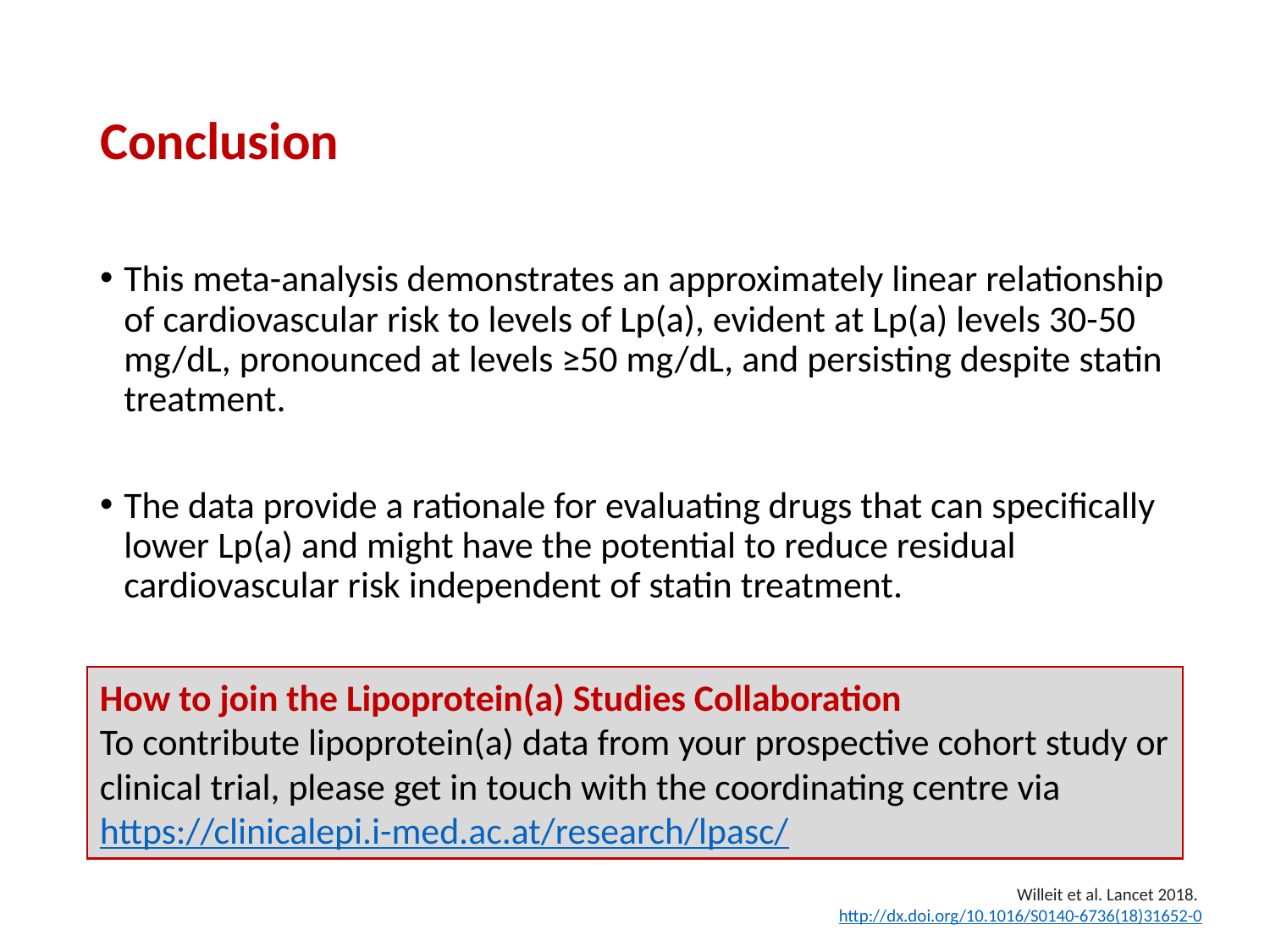

# Conclusion
This meta-analysis demonstrates an approximately linear relationship of cardiovascular risk to levels of Lp(a), evident at Lp(a) levels 30-50 mg/dL, pronounced at levels ≥50 mg/dL, and persisting despite statin treatment.

The data provide a rationale for evaluating drugs that can specifically lower Lp(a) and might have the potential to reduce residual cardiovascular risk independent of statin treatment.

How to join the Lipoprotein(a) Studies Collaboration
To contribute lipoprotein(a) data from your prospective cohort study or clinical trial, please get in touch with the coordinating centre via https://clinicalepi.i-med.ac.at/research/lpasc/
Willeit et al. Lancet 2018.
http://dx.doi.org/10.1016/S0140-6736(18)31652-0